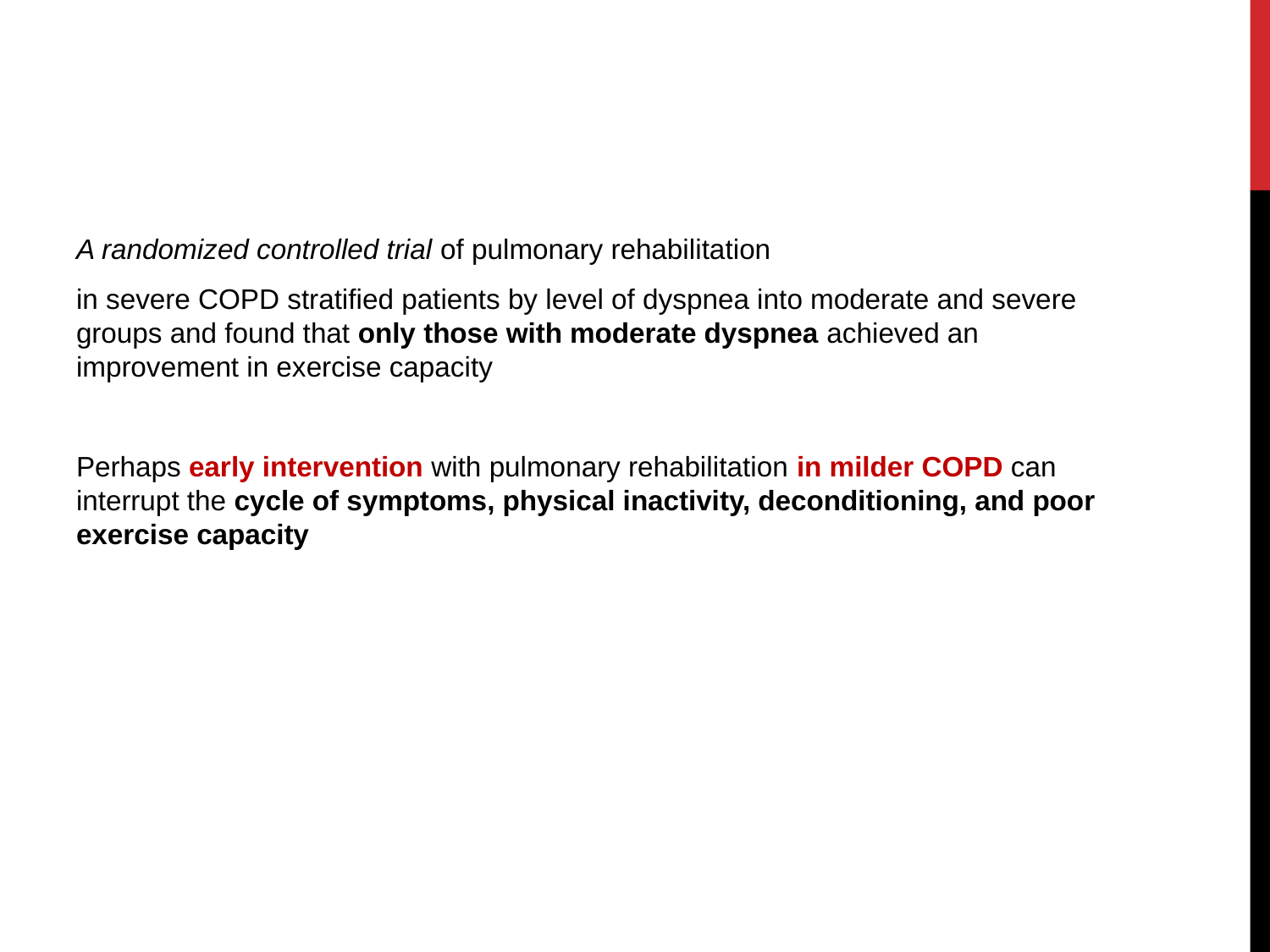

#
A randomized controlled trial of pulmonary rehabilitation
in severe COPD stratified patients by level of dyspnea into moderate and severe groups and found that only those with moderate dyspnea achieved an improvement in exercise capacity

Perhaps early intervention with pulmonary rehabilitation in milder COPD can interrupt the cycle of symptoms, physical inactivity, deconditioning, and poor exercise capacity